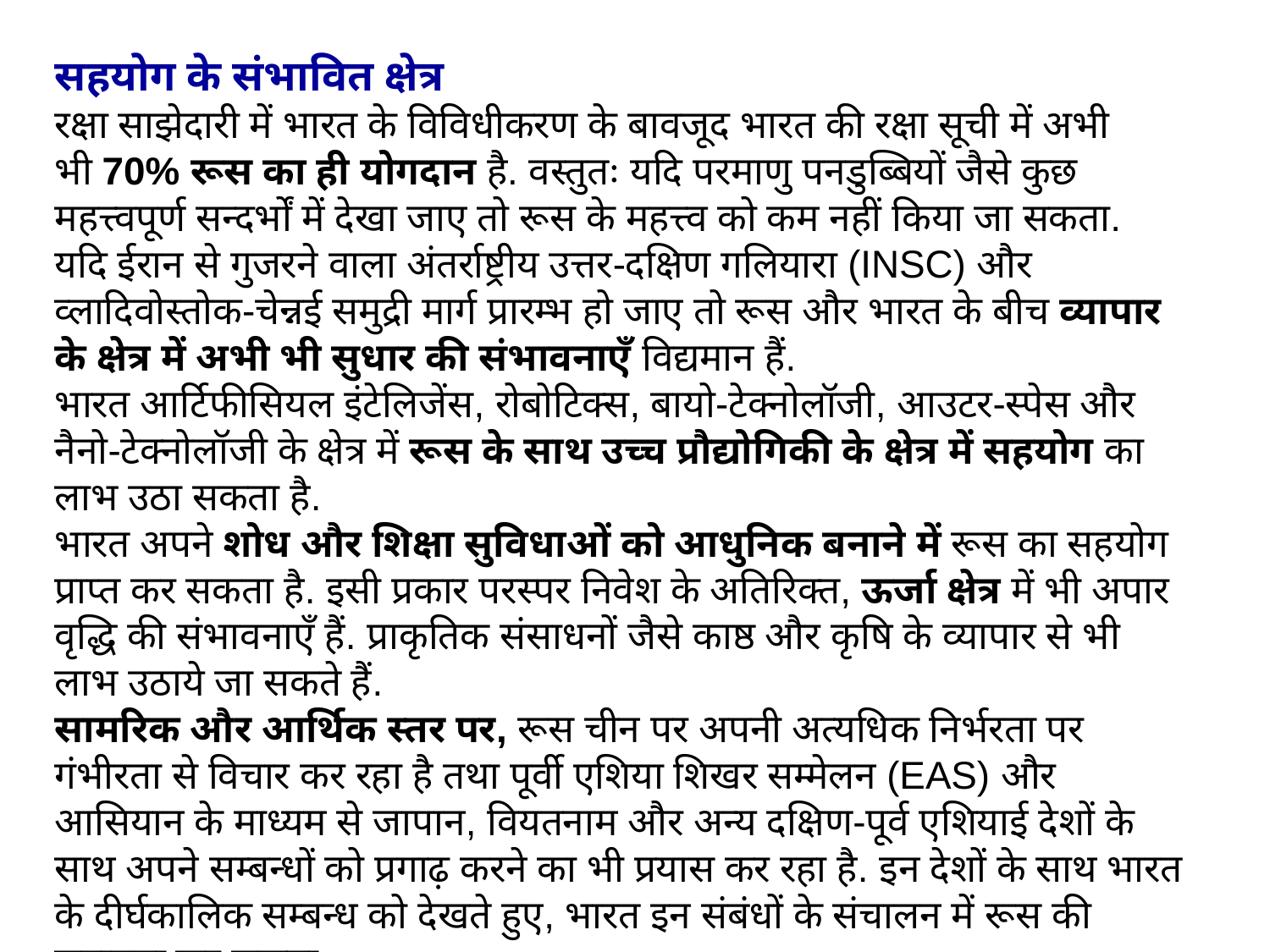

सहयोग के संभावित क्षेत्र
रक्षा साझेदारी में भारत के विविधीकरण के बावजूद भारत की रक्षा सूची में अभी भी 70% रूस का ही योगदान है. वस्तुतः यदि परमाणु पनडुब्बियों जैसे कुछ महत्त्वपूर्ण सन्दर्भों में देखा जाए तो रूस के महत्त्व को कम नहीं किया जा सकता.
यदि ईरान से गुजरने वाला अंतर्राष्ट्रीय उत्तर-दक्षिण गलियारा (INSC) और व्लादिवोस्तोक-चेन्नई समुद्री मार्ग प्रारम्भ हो जाए तो रूस और भारत के बीच व्यापार के क्षेत्र में अभी भी सुधार की संभावनाएँ विद्यमान हैं.
भारत आर्टिफीसियल इंटेलिजेंस, रोबोटिक्स, बायो-टेक्नोलॉजी, आउटर-स्पेस और नैनो-टेक्नोलॉजी के क्षेत्र में रूस के साथ उच्च प्रौद्योगिकी के क्षेत्र में सहयोग का लाभ उठा सकता है.
भारत अपने शोध और शिक्षा सुविधाओं को आधुनिक बनाने में रूस का सहयोग प्राप्त कर सकता है. इसी प्रकार परस्पर निवेश के अतिरिक्त, ऊर्जा क्षेत्र में भी अपार वृद्धि की संभावनाएँ हैं. प्राकृतिक संसाधनों जैसे काष्ठ और कृषि के व्यापार से भी लाभ उठाये जा सकते हैं.
सामरिक और आर्थिक स्तर पर, रूस चीन पर अपनी अत्यधिक निर्भरता पर गंभीरता से विचार कर रहा है तथा पूर्वी एशिया शिखर सम्मेलन (EAS) और आसियान के माध्यम से जापान, वियतनाम और अन्य दक्षिण-पूर्व एशियाई देशों के साथ अपने सम्बन्धों को प्रगाढ़ करने का भी प्रयास कर रहा है. इन देशों के साथ भारत के दीर्घकालिक सम्बन्ध को देखते हुए, भारत इन संबंधों के संचालन में रूस की सहायता कर सकता